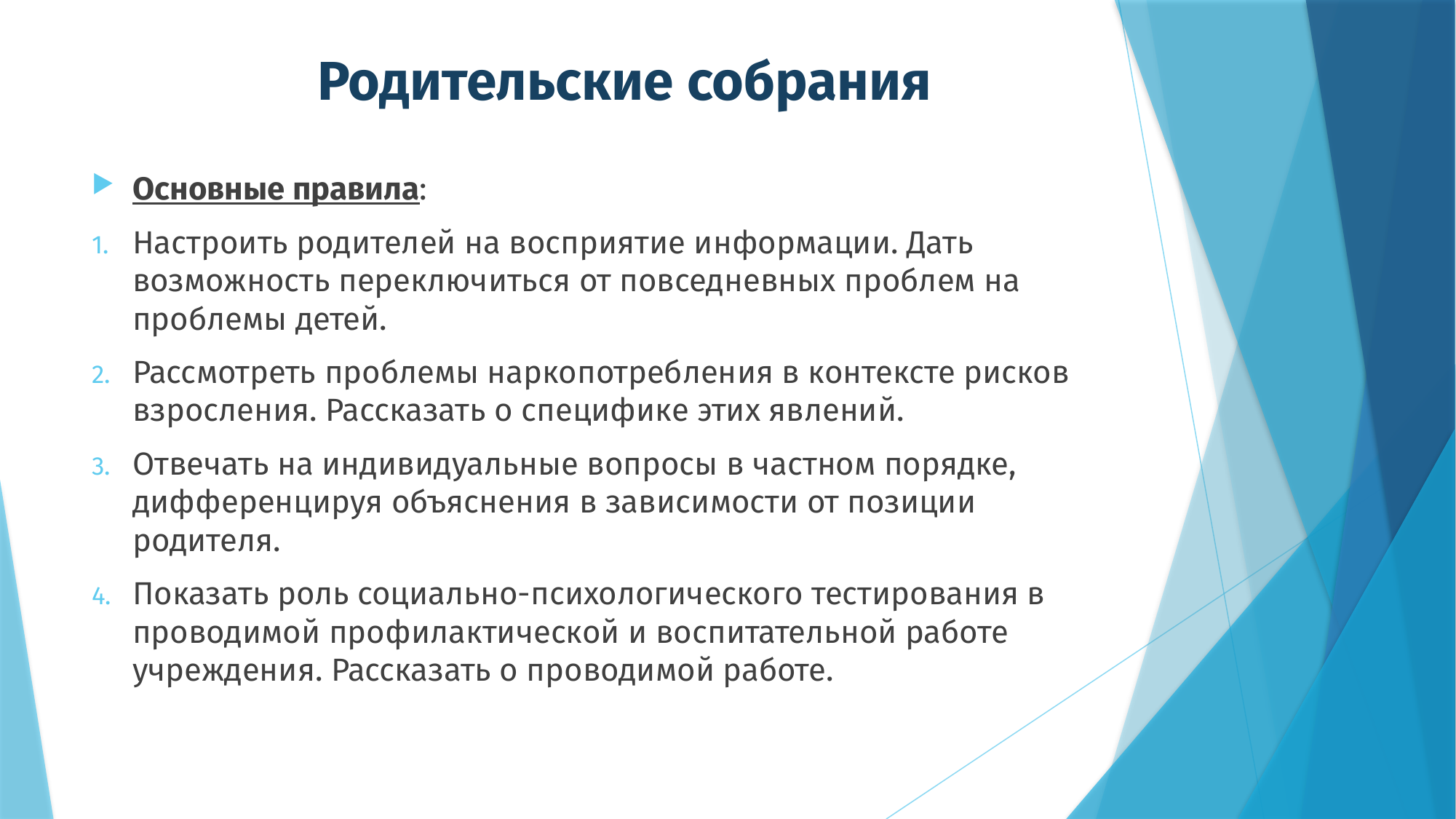

# Родительские собрания
Основные правила:
Настроить родителей на восприятие информации. Дать возможность переключиться от повседневных проблем на проблемы детей.
Рассмотреть проблемы наркопотребления в контексте рисков взросления. Рассказать о специфике этих явлений.
Отвечать на индивидуальные вопросы в частном порядке, дифференцируя объяснения в зависимости от позиции родителя.
Показать роль социально-психологического тестирования в проводимой профилактической и воспитательной работе учреждения. Рассказать о проводимой работе.